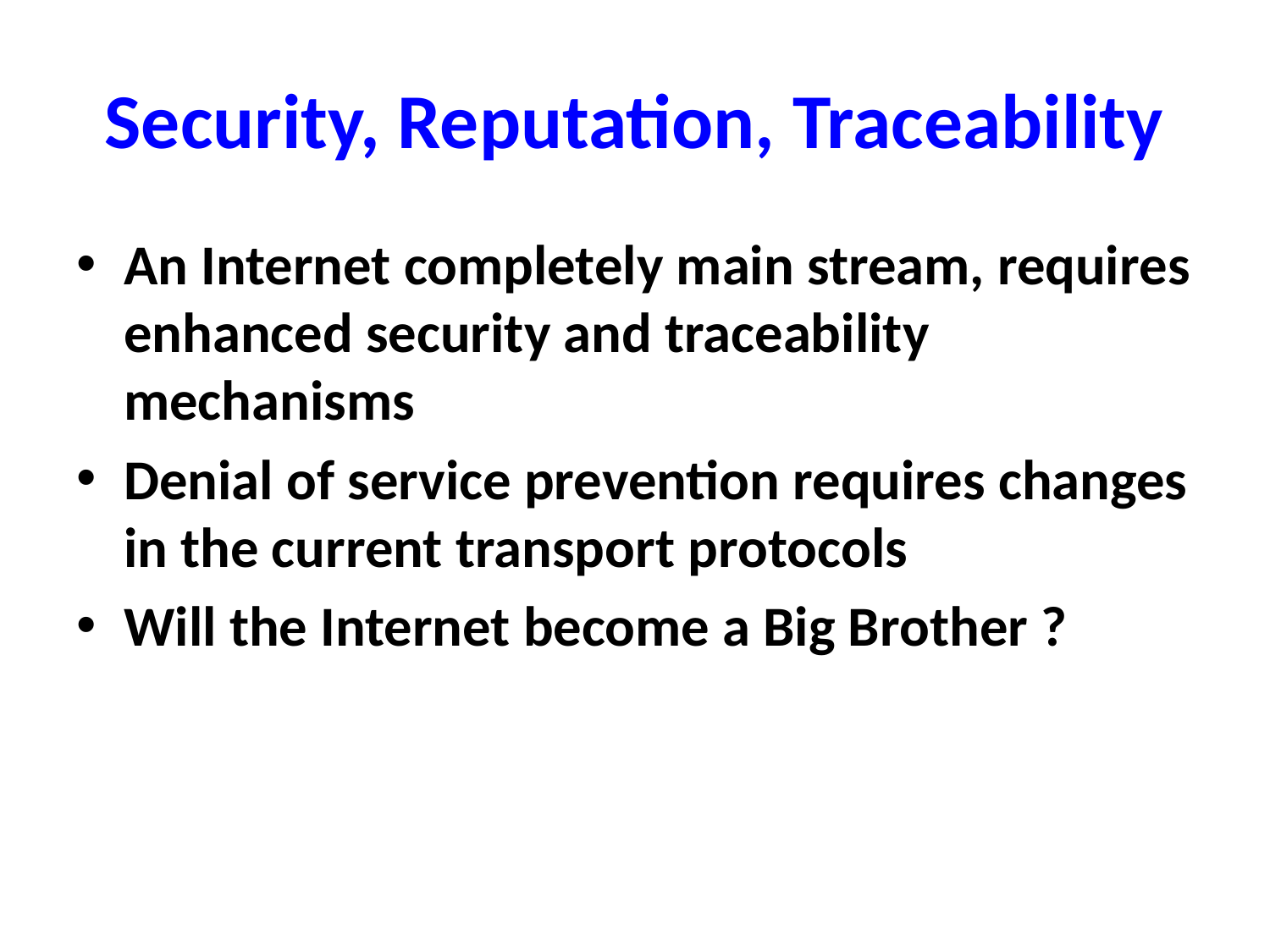

# Security, Reputation, Traceability
An Internet completely main stream, requires enhanced security and traceability mechanisms
Denial of service prevention requires changes in the current transport protocols
Will the Internet become a Big Brother ?